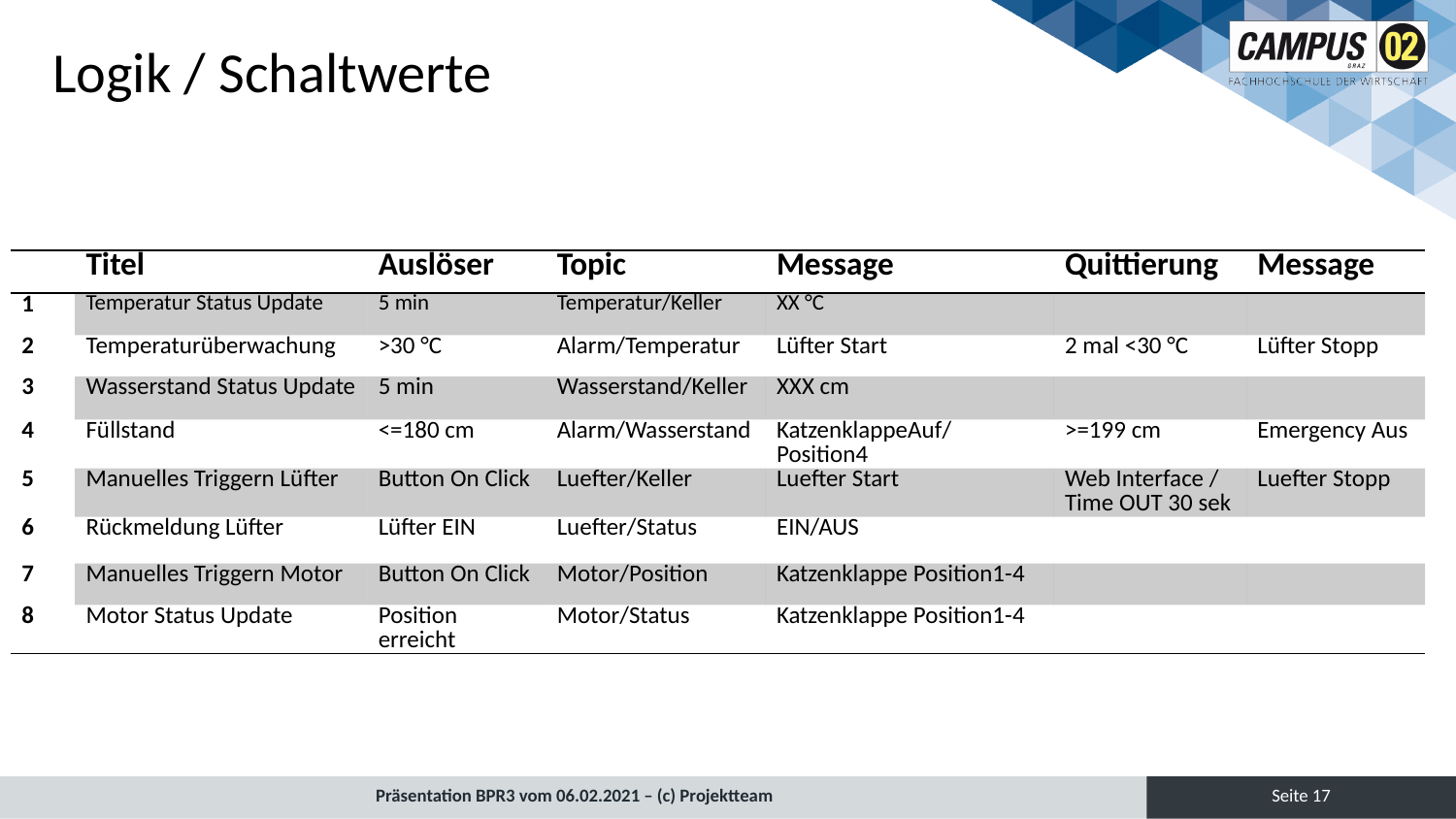

Logik / Schaltwerte
|  | Titel | Auslöser | Topic | Message | Quittierung | Message |
| --- | --- | --- | --- | --- | --- | --- |
| 1 | Temperatur Status Update | 5 min | Temperatur/Keller | XX °C |  |  |
| 2 | Temperaturüberwachung | >30 °C | Alarm/Temperatur | Lüfter Start | 2 mal <30 °C | Lüfter Stopp |
| 3 | Wasserstand Status Update | 5 min | Wasserstand/Keller | XXX cm |  |  |
| 4 | Füllstand | <=180 cm | Alarm/Wasserstand | KatzenklappeAuf/Position4 | >=199 cm | Emergency Aus |
| 5 | Manuelles Triggern Lüfter | Button On Click | Luefter/Keller | Luefter Start | Web Interface / Time OUT 30 sek | Luefter Stopp |
| 6 | Rückmeldung Lüfter | Lüfter EIN | Luefter/Status | EIN/AUS |  |  |
| 7 | Manuelles Triggern Motor | Button On Click | Motor/Position | Katzenklappe Position1-4 |  |  |
| 8 | Motor Status Update | Position erreicht | Motor/Status | Katzenklappe Position1-4 |  |  |

Seite 17
Präsentation BPR3 vom 06.02.2021 – (c) Projektteam